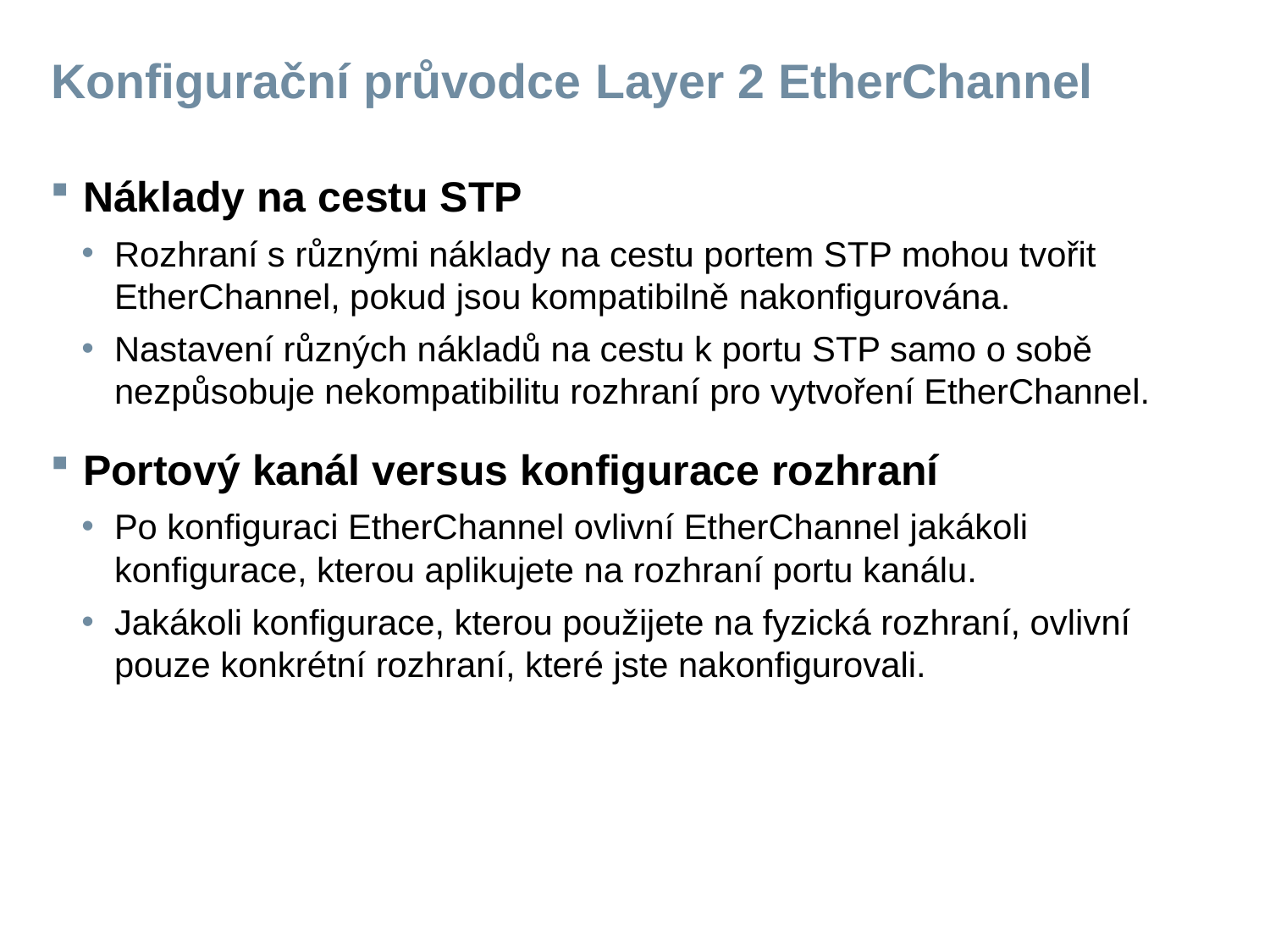

# Konfigurační průvodce Layer 2 EtherChannel
Náklady na cestu STP
Rozhraní s různými náklady na cestu portem STP mohou tvořit EtherChannel, pokud jsou kompatibilně nakonfigurována.
Nastavení různých nákladů na cestu k portu STP samo o sobě nezpůsobuje nekompatibilitu rozhraní pro vytvoření EtherChannel.
Portový kanál versus konfigurace rozhraní
Po konfiguraci EtherChannel ovlivní EtherChannel jakákoli konfigurace, kterou aplikujete na rozhraní portu kanálu.
Jakákoli konfigurace, kterou použijete na fyzická rozhraní, ovlivní pouze konkrétní rozhraní, které jste nakonfigurovali.